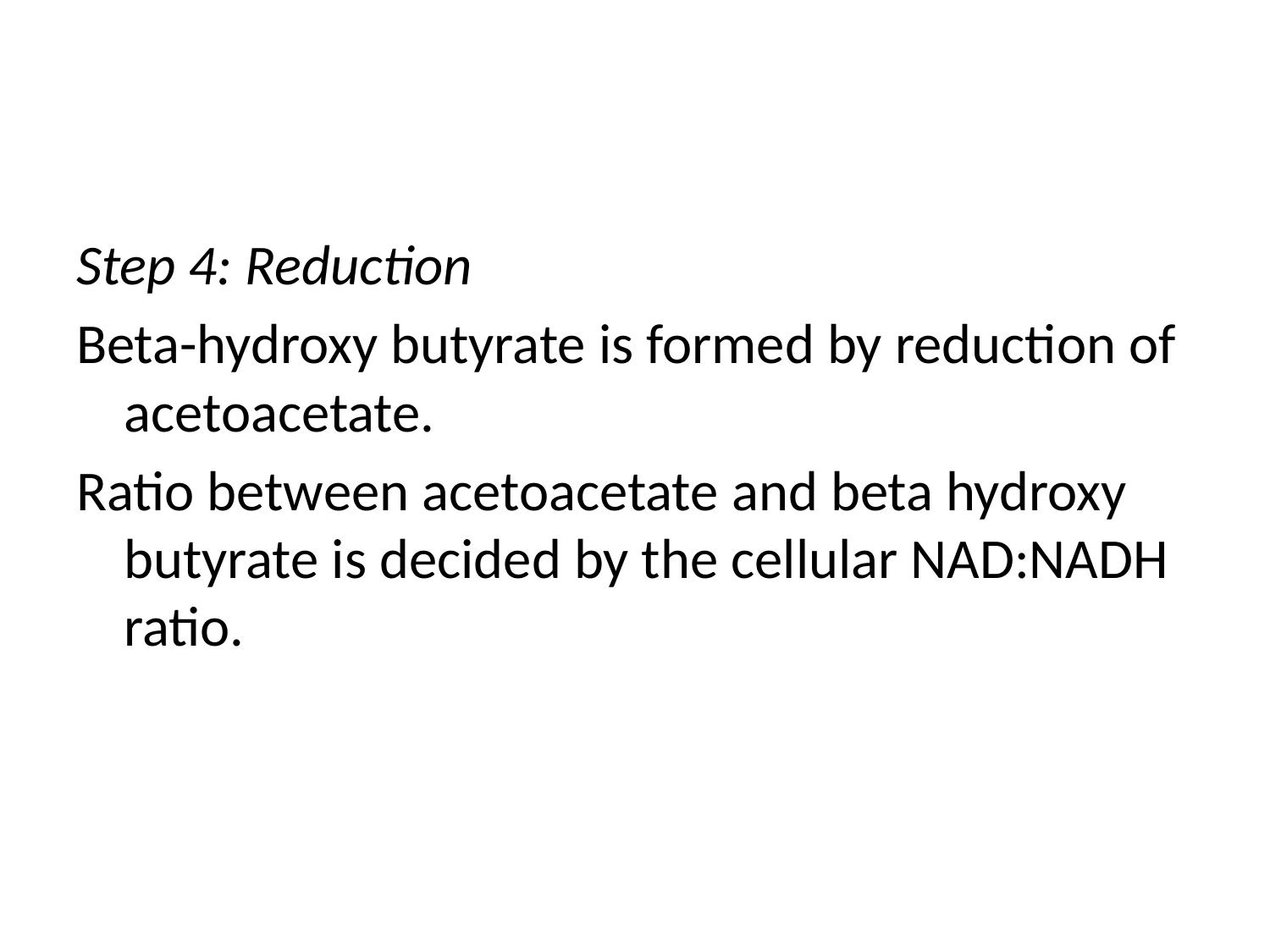

#
Step 4: Reduction
Beta-hydroxy butyrate is formed by reduction of acetoacetate.
Ratio between acetoacetate and beta hydroxy butyrate is decided by the cellular NAD:NADH ratio.